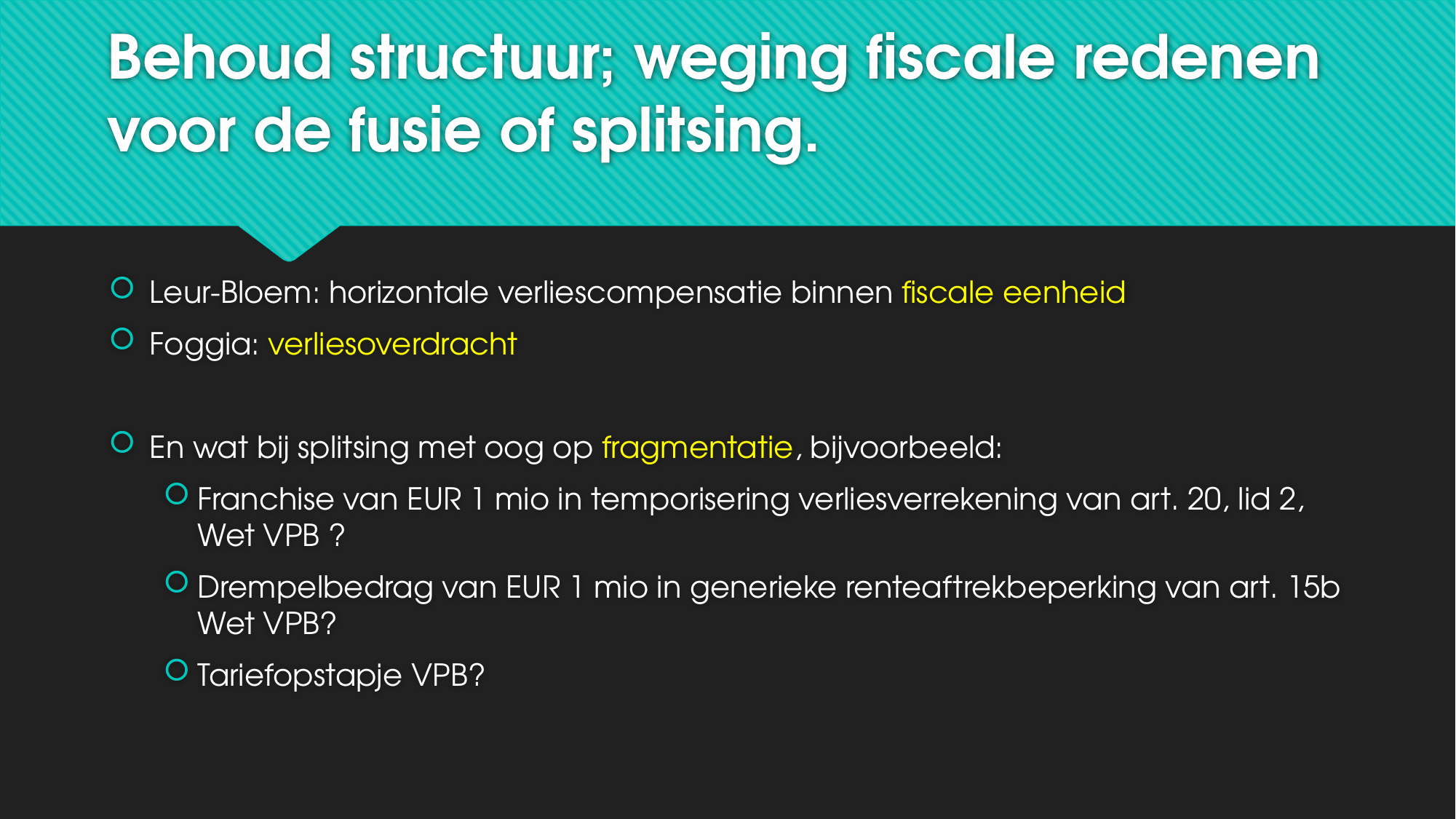

# Behoud structuur; weging fiscale redenen voor de fusie of splitsing.
Leur-Bloem: horizontale verliescompensatie binnen fiscale eenheid
Foggia: verliesoverdracht

En wat bij splitsing met oog op fragmentatie, bijvoorbeeld:
Franchise van EUR 1 mio in temporisering verliesverrekening van art. 20, lid 2, Wet VPB ?
Drempelbedrag van EUR 1 mio in generieke renteaftrekbeperking van art. 15b Wet VPB?
Tariefopstapje VPB?